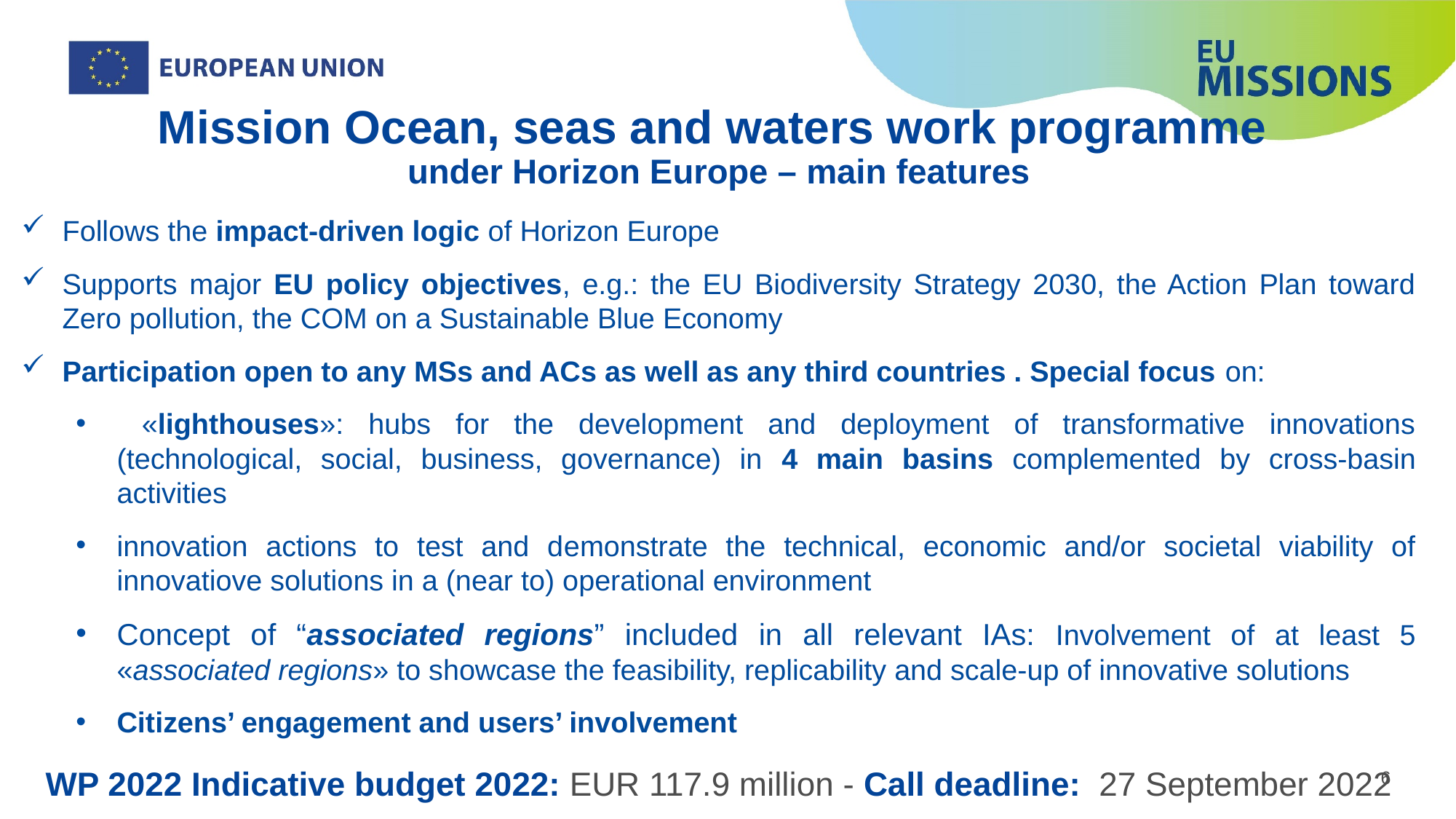

# Mission Ocean, seas and waters work programme under Horizon Europe – main features
Follows the impact-driven logic of Horizon Europe
Supports major EU policy objectives, e.g.: the EU Biodiversity Strategy 2030, the Action Plan toward Zero pollution, the COM on a Sustainable Blue Economy
Participation open to any MSs and ACs as well as any third countries . Special focus on:
 «lighthouses»: hubs for the development and deployment of transformative innovations (technological, social, business, governance) in 4 main basins complemented by cross-basin activities
innovation actions to test and demonstrate the technical, economic and/or societal viability of innovatiove solutions in a (near to) operational environment
Concept of “associated regions” included in all relevant IAs: Involvement of at least 5 «associated regions» to showcase the feasibility, replicability and scale-up of innovative solutions
Citizens’ engagement and users’ involvement
WP 2022 Indicative budget 2022: EUR 117.9 million - Call deadline:  27 September 2022